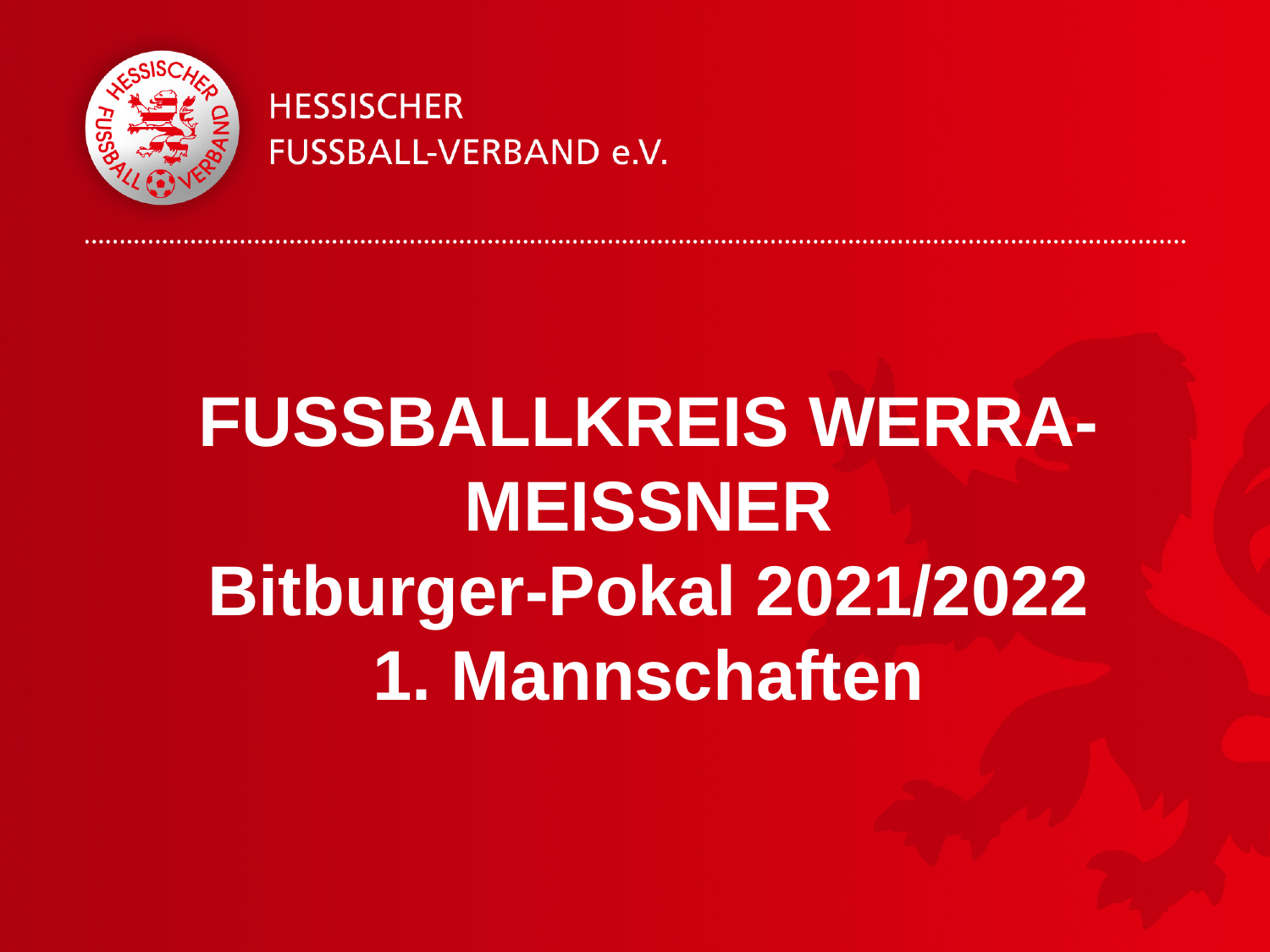

# FUSSBALLKREIS WERRA-MEISSNER Bitburger-Pokal 2021/2022 1. Mannschaften